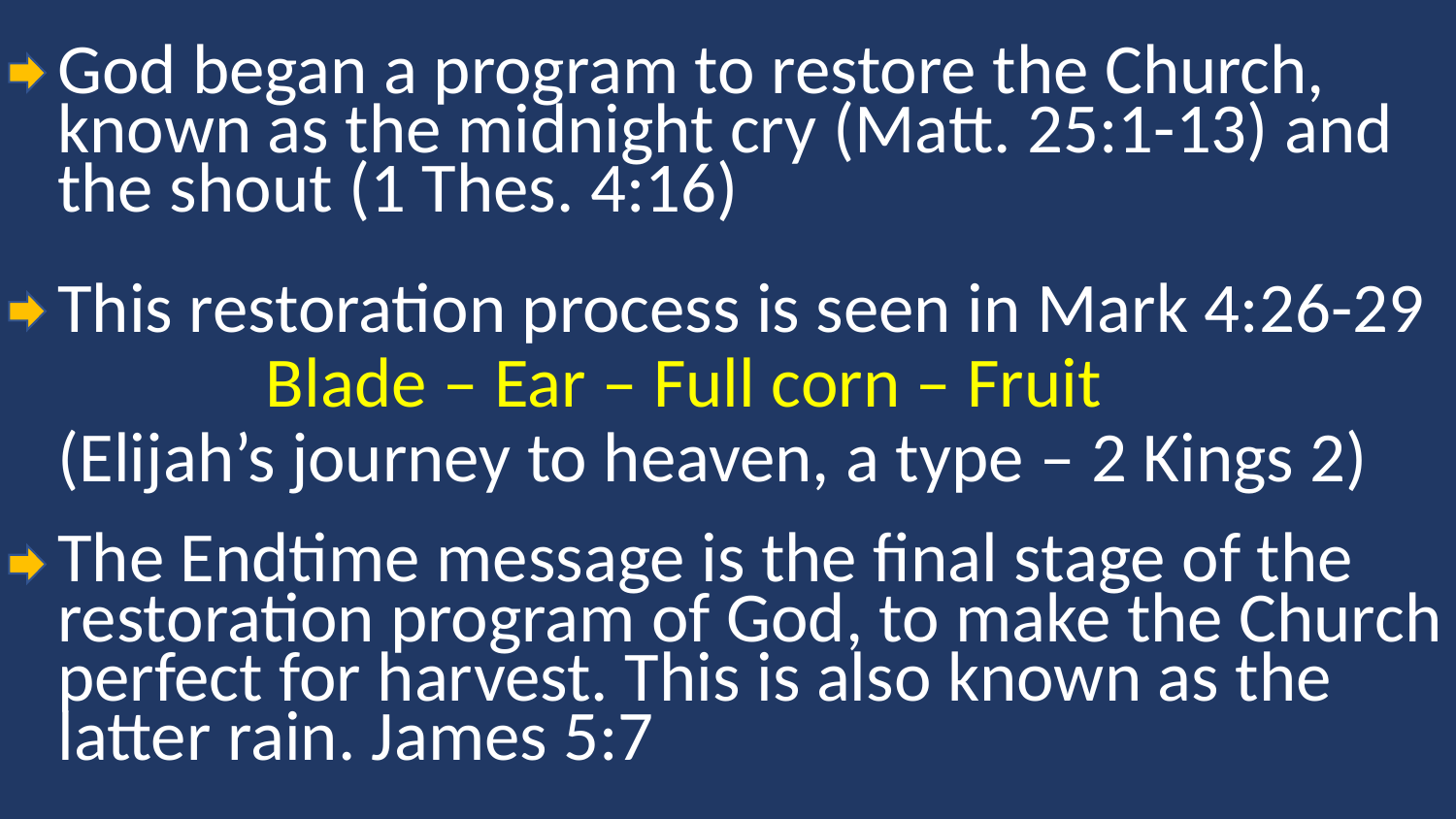

God began a program to restore the Church, known as the midnight cry (Matt. 25:1-13) and the shout (1 Thes. 4:16)

This restoration process is seen in Mark 4:26-29
             Blade – Ear – Full corn – Fruit
(Elijah’s journey to heaven, a type – 2 Kings 2)

The Endtime message is the final stage of the restoration program of God, to make the Church perfect for harvest. This is also known as the latter rain. James 5:7